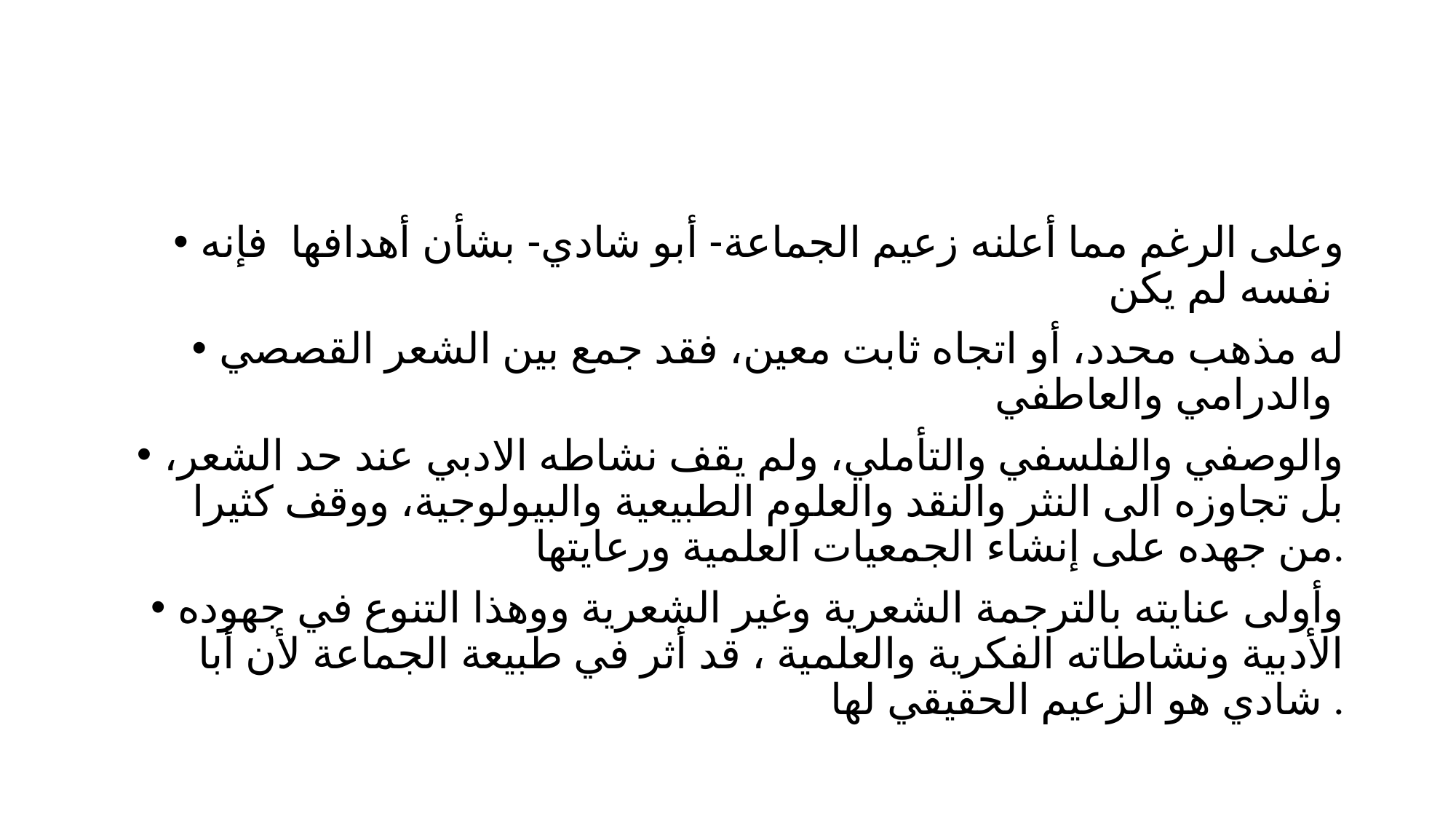

وعلى الرغم مما أعلنه زعيم الجماعة- أبو شادي- بشأن أهدافها  فإنه نفسه لم يكن
له مذهب محدد، أو اتجاه ثابت معين، فقد جمع بين الشعر القصصي والدرامي والعاطفي
والوصفي والفلسفي والتأملي، ولم يقف نشاطه الادبي عند حد الشعر، بل تجاوزه الى النثر والنقد والعلوم الطبيعية والبيولوجية، ووقف كثيرا من جهده على إنشاء الجمعيات العلمية ورعايتها.
وأولى عنايته بالترجمة الشعرية وغير الشعرية ووهذا التنوع في جهوده الأدبية ونشاطاته الفكرية والعلمية ، قد أثر في طبيعة الجماعة لأن أبا شادي هو الزعيم الحقيقي لها .